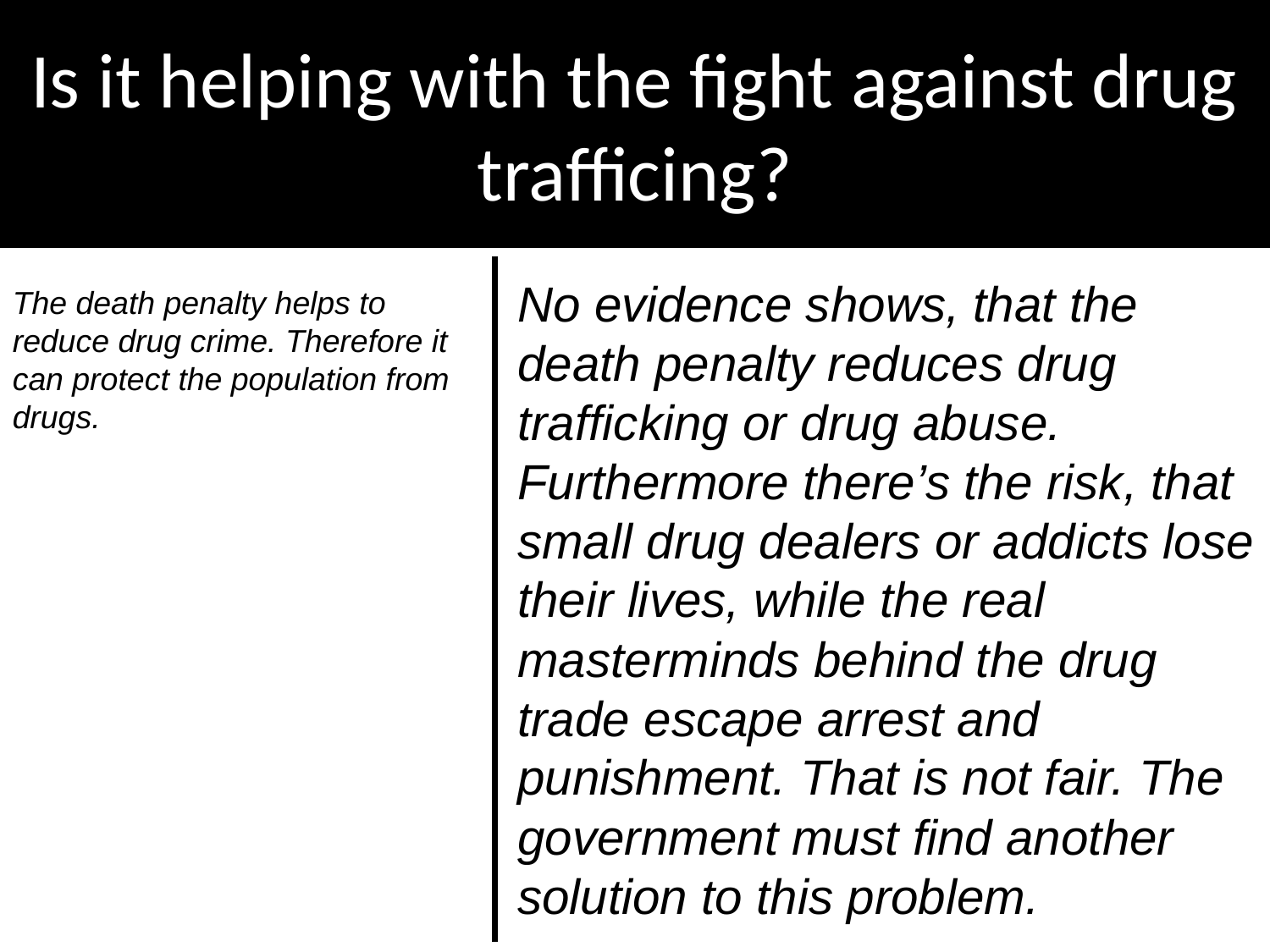

Is it helping with the fight against drug trafficing?

No evidence shows, that the death penalty reduces drug trafficking or drug abuse. Furthermore there’s the risk, that small drug dealers or addicts lose their lives, while the real masterminds behind the drug trade escape arrest and punishment. That is not fair. The government must find another solution to this problem.
The death penalty helps to reduce drug crime. Therefore it can protect the population from drugs.